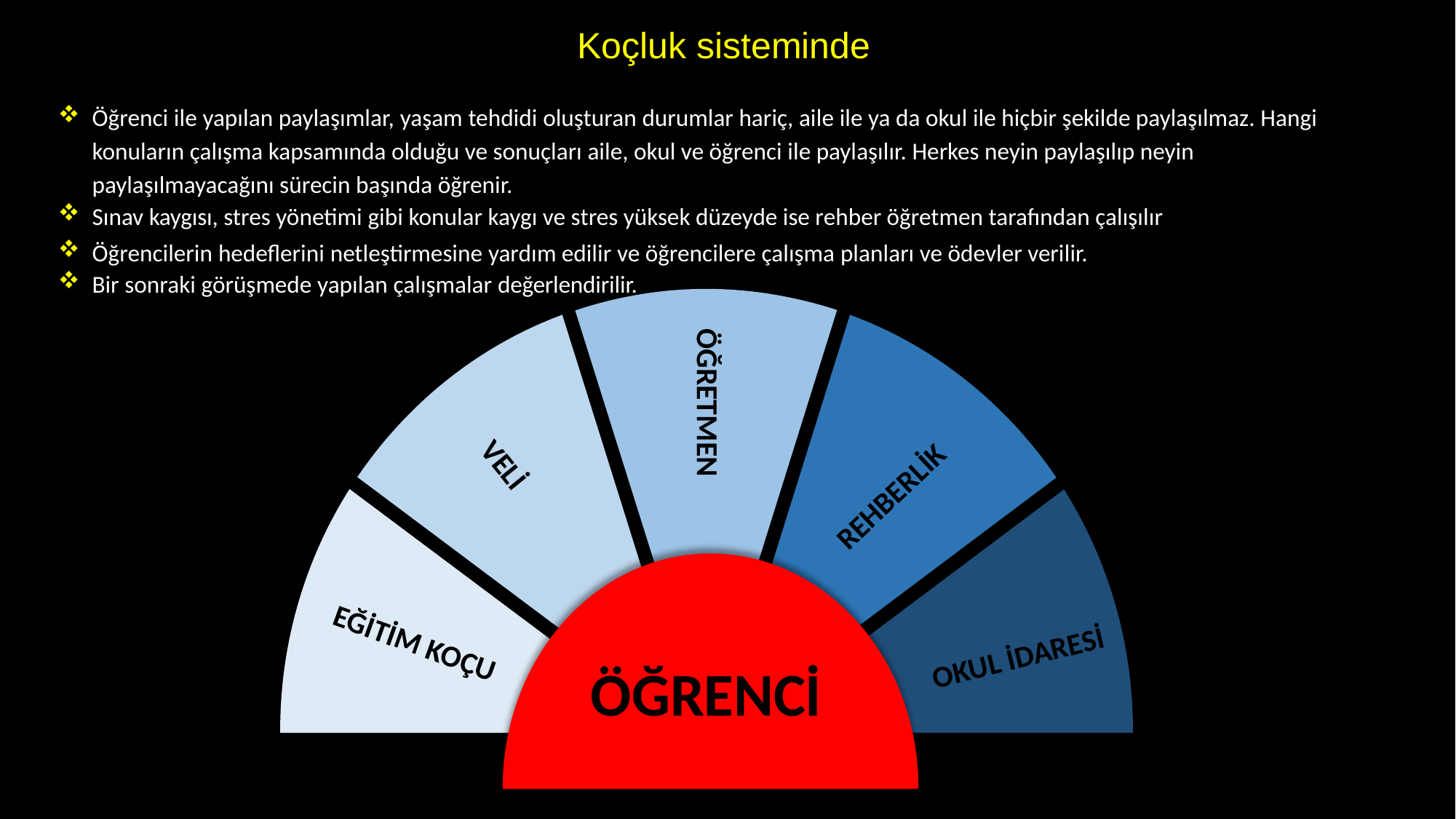

Koçluk sisteminde

Öğrenci ile yapılan paylaşımlar, yaşam tehdidi oluşturan durumlar hariç, aile ile ya da okul ile hiçbir şekilde paylaşılmaz. Hangi konuların çalışma kapsamında olduğu ve sonuçları aile, okul ve öğrenci ile paylaşılır. Herkes neyin paylaşılıp neyin paylaşılmayacağını sürecin başında öğrenir.
Sınav kaygısı, stres yönetimi gibi konular kaygı ve stres yüksek düzeyde ise rehber öğretmen tarafından çalışılır
Öğrencilerin hedeflerini netleştirmesine yardım edilir ve öğrencilere çalışma planları ve ödevler verilir.
Bir sonraki görüşmede yapılan çalışmalar değerlendirilir.

ÖĞRETMEN
VELİ
REHBERLİK

EĞİTİM KOÇU

OKUL İDARESİ
ÖĞRENCİ